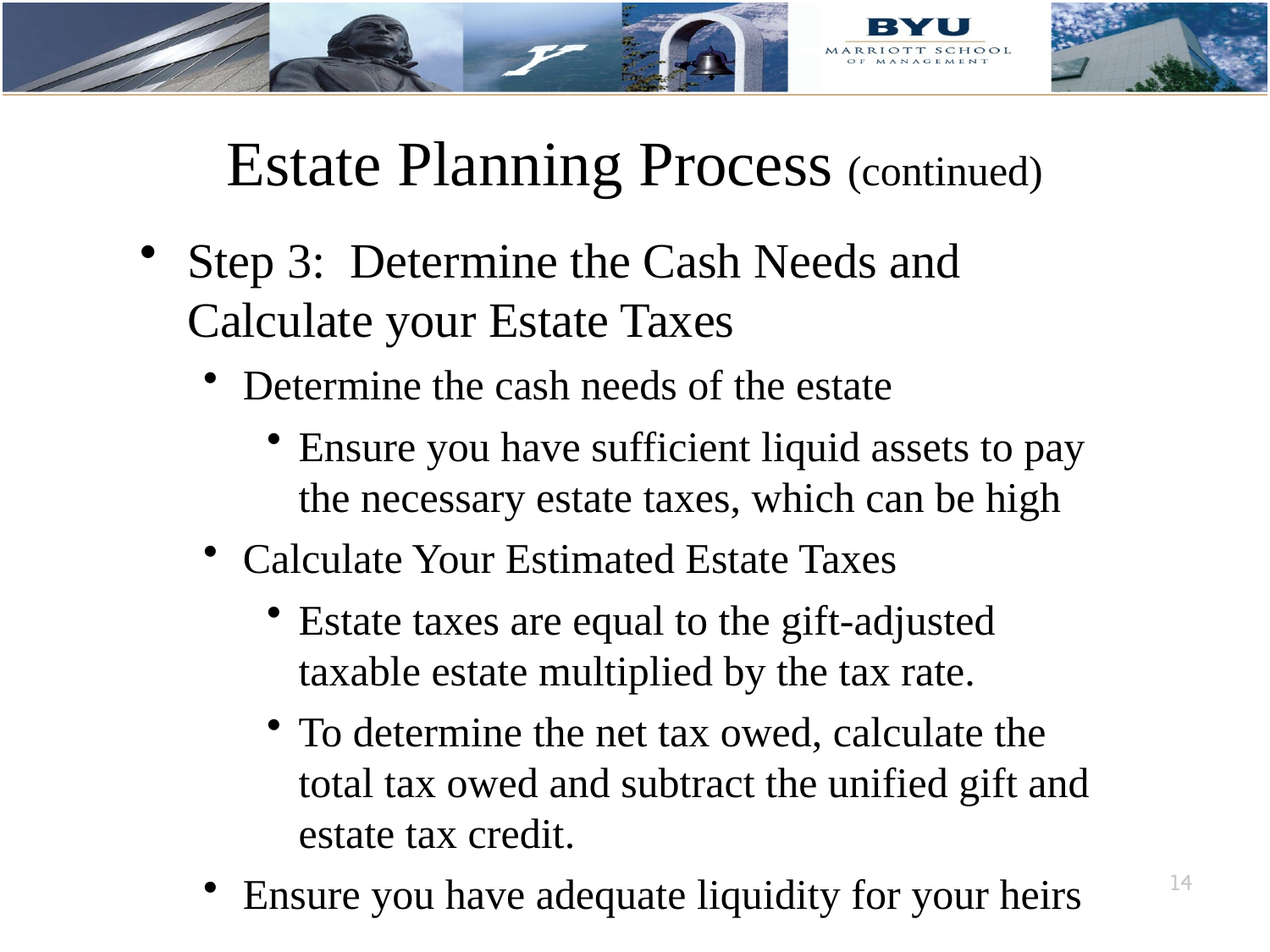

# Estate Planning Process (continued)
Step 3:  Determine the Cash Needs and Calculate your Estate Taxes
Determine the cash needs of the estate
Ensure you have sufficient liquid assets to pay the necessary estate taxes, which can be high
Calculate Your Estimated Estate Taxes
Estate taxes are equal to the gift-adjusted taxable estate multiplied by the tax rate.
To determine the net tax owed, calculate the total tax owed and subtract the unified gift and estate tax credit.
Ensure you have adequate liquidity for your heirs

14